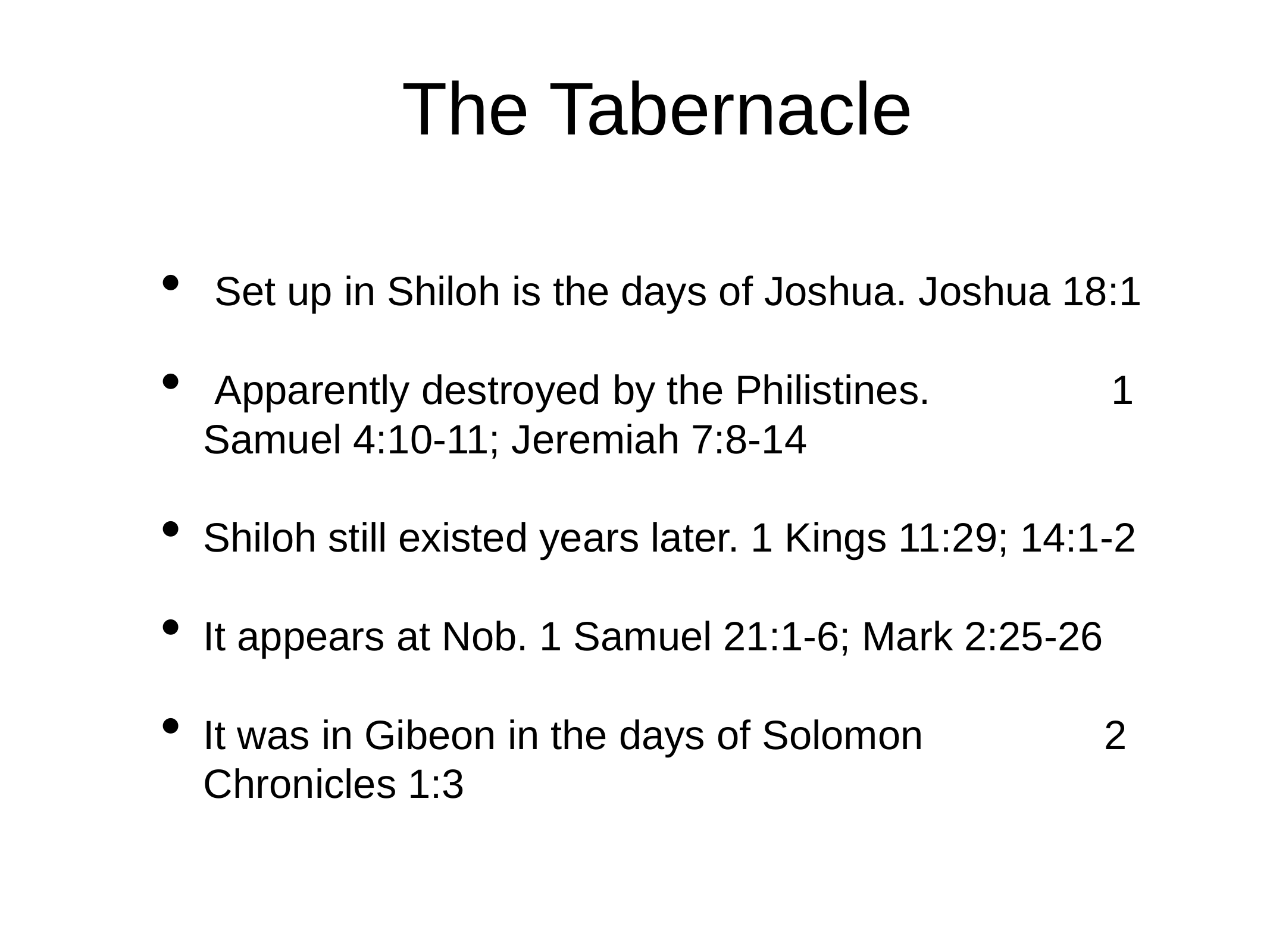

# The Tabernacle
 Set up in Shiloh is the days of Joshua. Joshua 18:1
 Apparently destroyed by the Philistines.                1 Samuel 4:10-11; Jeremiah 7:8-14
Shiloh still existed years later. 1 Kings 11:29; 14:1-2
It appears at Nob. 1 Samuel 21:1-6; Mark 2:25-26
It was in Gibeon in the days of Solomon                2 Chronicles 1:3